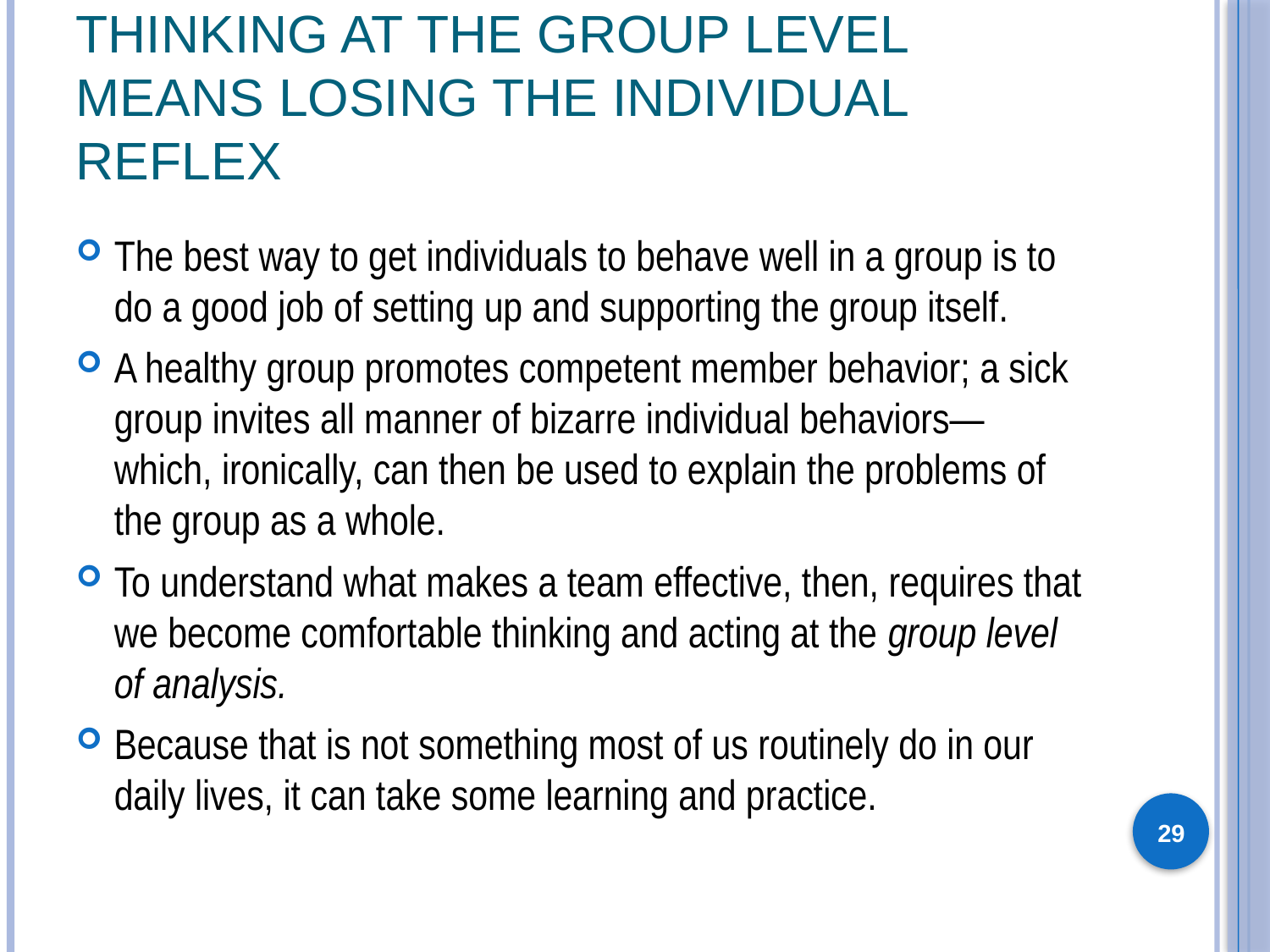

# Thinking at the group level means losing the individual reflex
The best way to get individuals to behave well in a group is to do a good job of setting up and supporting the group itself.
A healthy group promotes competent member behavior; a sick group invites all manner of bizarre individual behaviors— which, ironically, can then be used to explain the problems of the group as a whole.
To understand what makes a team effective, then, requires that we become comfortable thinking and acting at the group level of analysis.
Because that is not something most of us routinely do in our daily lives, it can take some learning and practice.

29